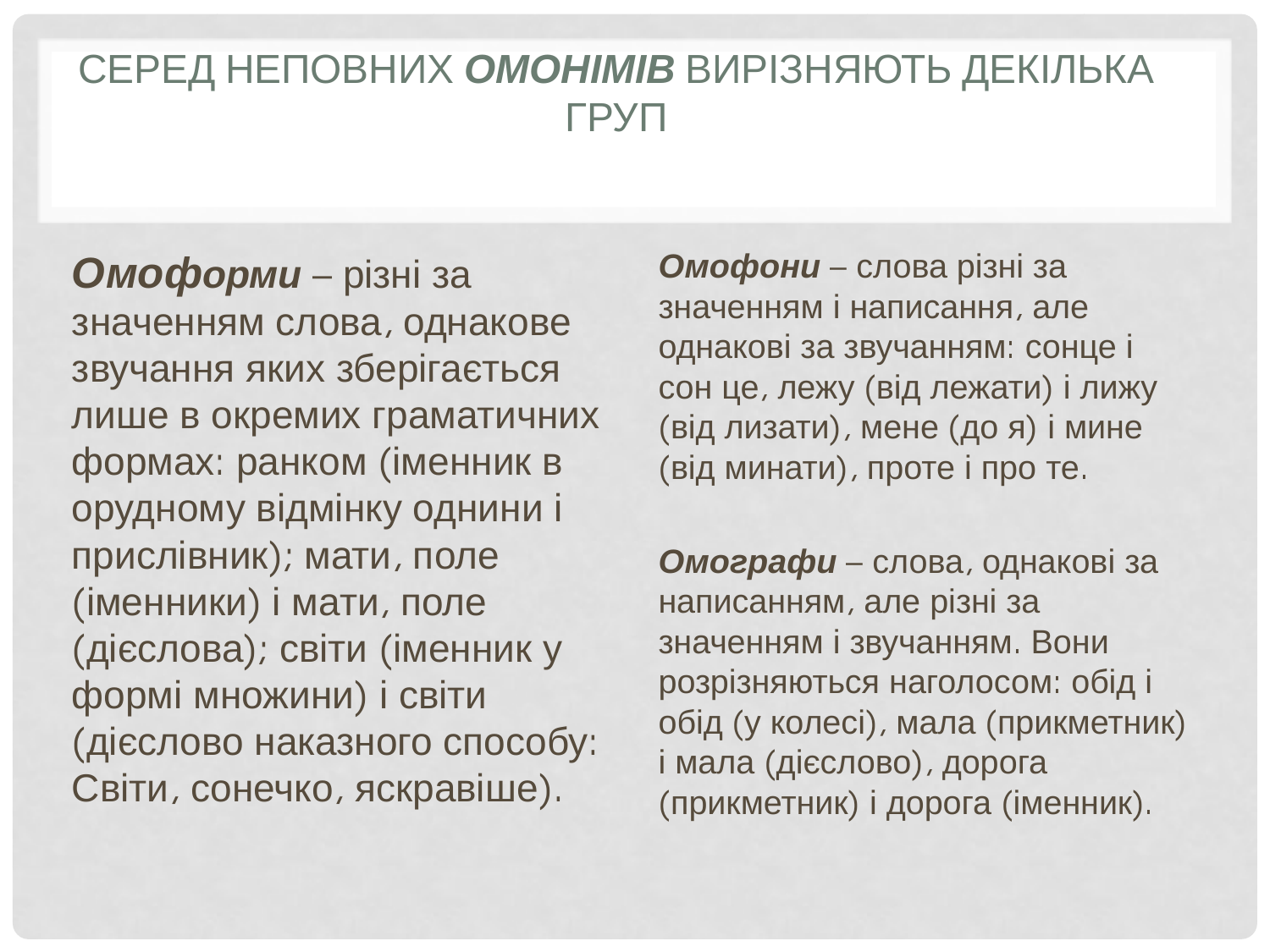

# Серед неповних омонімів вирізняють декілька груп
Омоформи – різні за значенням слова, однакове звучання яких зберігається лише в окремих граматичних формах: ранком (іменник в орудному відмінку однини і прислівник); мати, поле (іменники) і мати, поле (дієслова); світи (іменник у формі множини) і світи (дієслово наказного способу: Світи, сонечко, яскравіше).

Омофони – слова різні за значенням і написання, але однакові за звучанням: сонце і сон це, лежу (від лежати) і лижу (від лизати), мене (до я) і мине (від минати), проте і про те.

Омографи – слова, однакові за написанням, але різні за значенням і звучанням. Вони розрізняються наголосом: обід і обід (у колесі), мала (прикметник) і мала (дієслово), дорога (прикметник) і дорога (іменник).